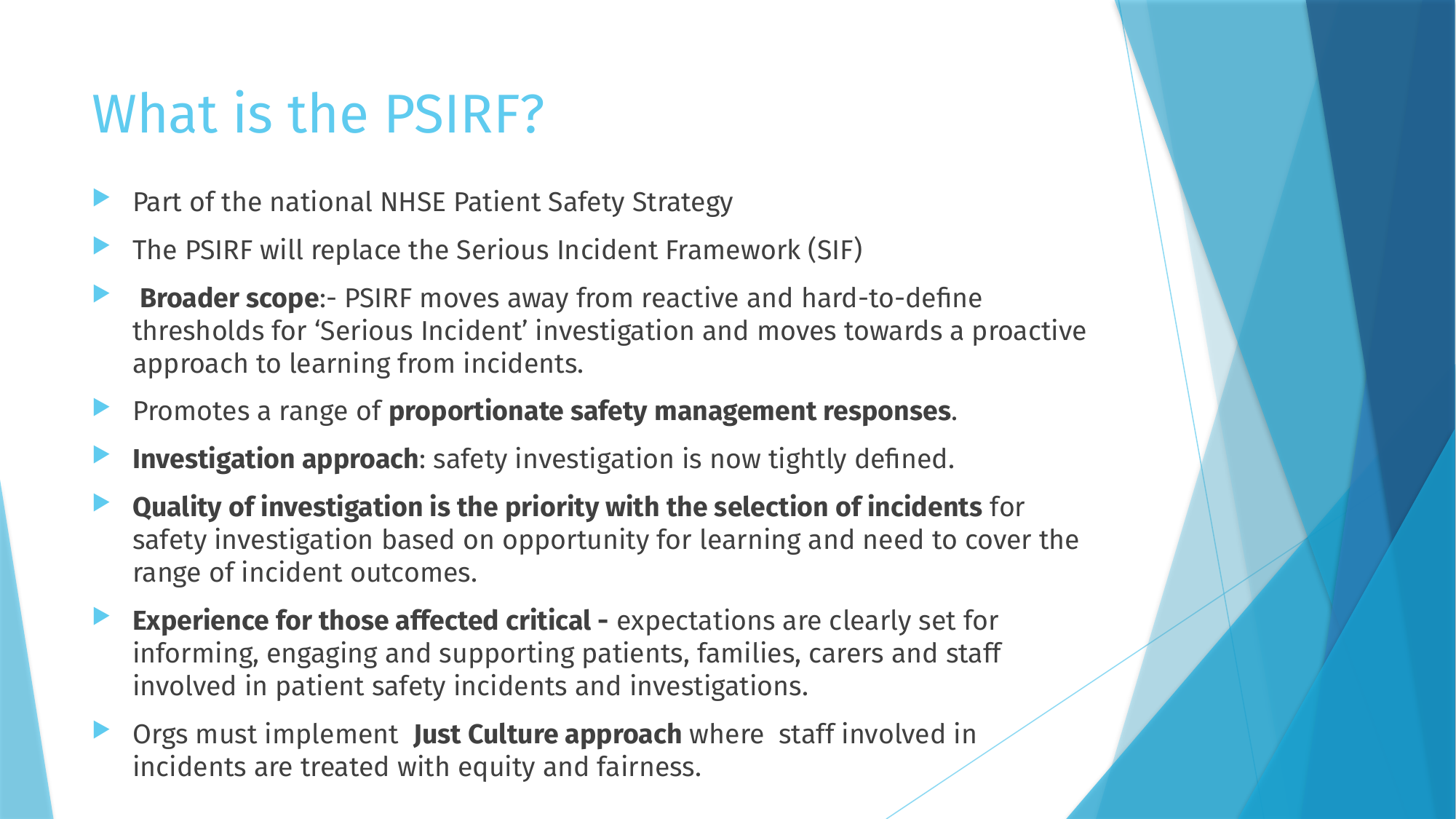

# What is the PSIRF?
Part of the national NHSE Patient Safety Strategy
The PSIRF will replace the Serious Incident Framework (SIF)
 Broader scope:- PSIRF moves away from reactive and hard-to-define thresholds for ‘Serious Incident’ investigation and moves towards a proactive approach to learning from incidents.
Promotes a range of proportionate safety management responses.
Investigation approach: safety investigation is now tightly defined.
Quality of investigation is the priority with the selection of incidents for safety investigation based on opportunity for learning and need to cover the range of incident outcomes.
Experience for those affected critical - expectations are clearly set for informing, engaging and supporting patients, families, carers and staff involved in patient safety incidents and investigations.
Orgs must implement  Just Culture approach where  staff involved in incidents are treated with equity and fairness.